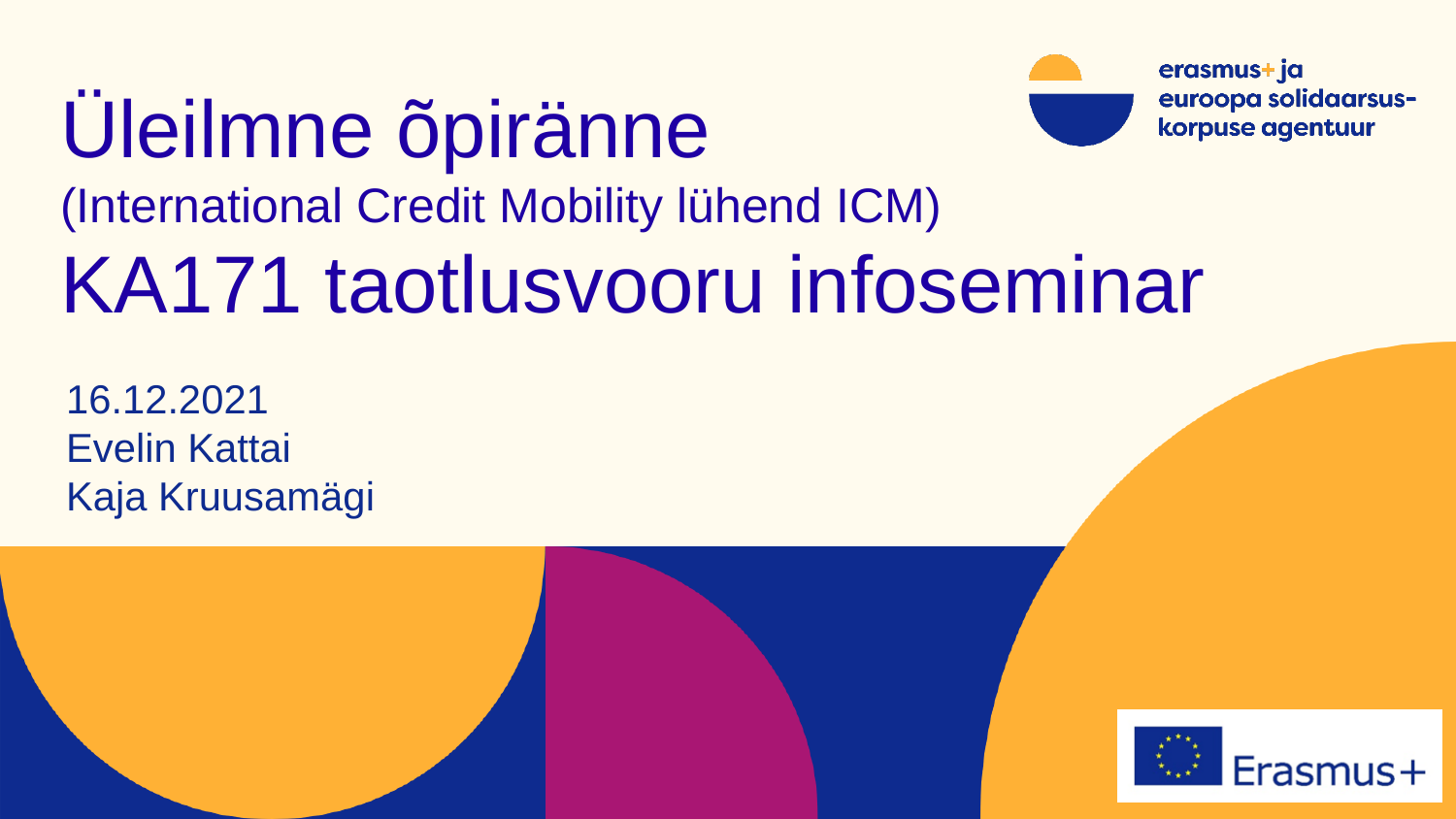

# Üleilmne õpiränne (International Credit Mobility lühend ICM) KA171 taotlusvooru infoseminar

16.12.2021
Evelin Kattai
Kaja Kruusamägi